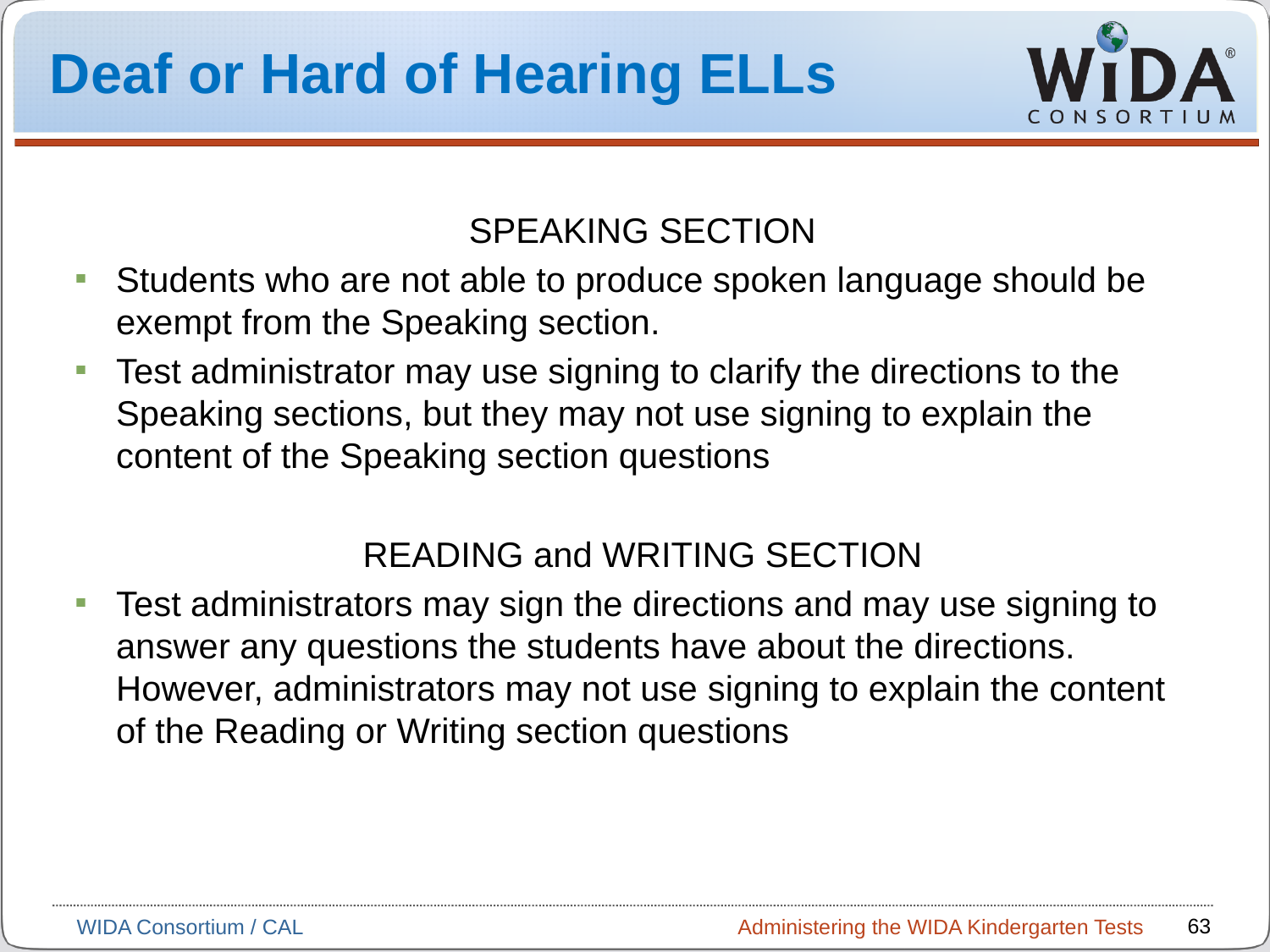

# Deaf or Hard of Hearing ELLs
SPEAKING SECTION
Students who are not able to produce spoken language should be exempt from the Speaking section.
Test administrator may use signing to clarify the directions to the Speaking sections, but they may not use signing to explain the content of the Speaking section questions

READING and WRITING SECTION
Test administrators may sign the directions and may use signing to answer any questions the students have about the directions. However, administrators may not use signing to explain the content of the Reading or Writing section questions